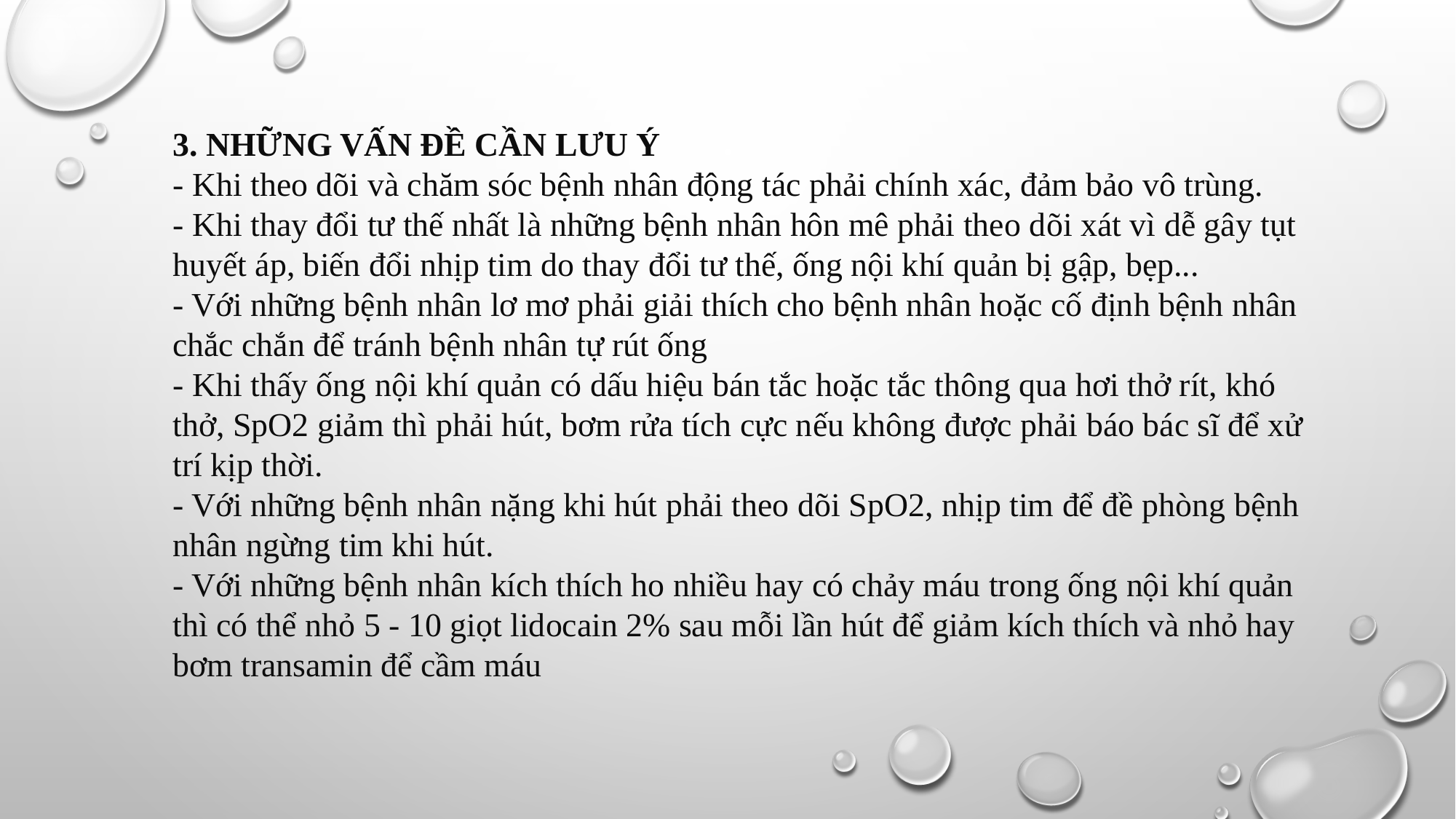

3. NHỮNG VẤN ĐỀ CẦN LƯU Ý
- Khi theo dõi và chăm sóc bệnh nhân động tác phải chính xác, đảm bảo vô trùng.
- Khi thay đổi tư thế nhất là những bệnh nhân hôn mê phải theo dõi xát vì dễ gây tụt huyết áp, biến đổi nhịp tim do thay đổi tư thế, ống nội khí quản bị gập, bẹp...
- Với những bệnh nhân lơ mơ phải giải thích cho bệnh nhân hoặc cố định bệnh nhân chắc chắn để tránh bệnh nhân tự rút ống
- Khi thấy ống nội khí quản có dấu hiệu bán tắc hoặc tắc thông qua hơi thở rít, khó thở, SpO2 giảm thì phải hút, bơm rửa tích cực nếu không được phải báo bác sĩ để xử trí kịp thời.
- Với những bệnh nhân nặng khi hút phải theo dõi SpO2, nhịp tim để đề phòng bệnh nhân ngừng tim khi hút.
- Với những bệnh nhân kích thích ho nhiều hay có chảy máu trong ống nội khí quản thì có thể nhỏ 5 - 10 giọt lidocain 2% sau mỗi lần hút để giảm kích thích và nhỏ hay bơm transamin để cầm máu